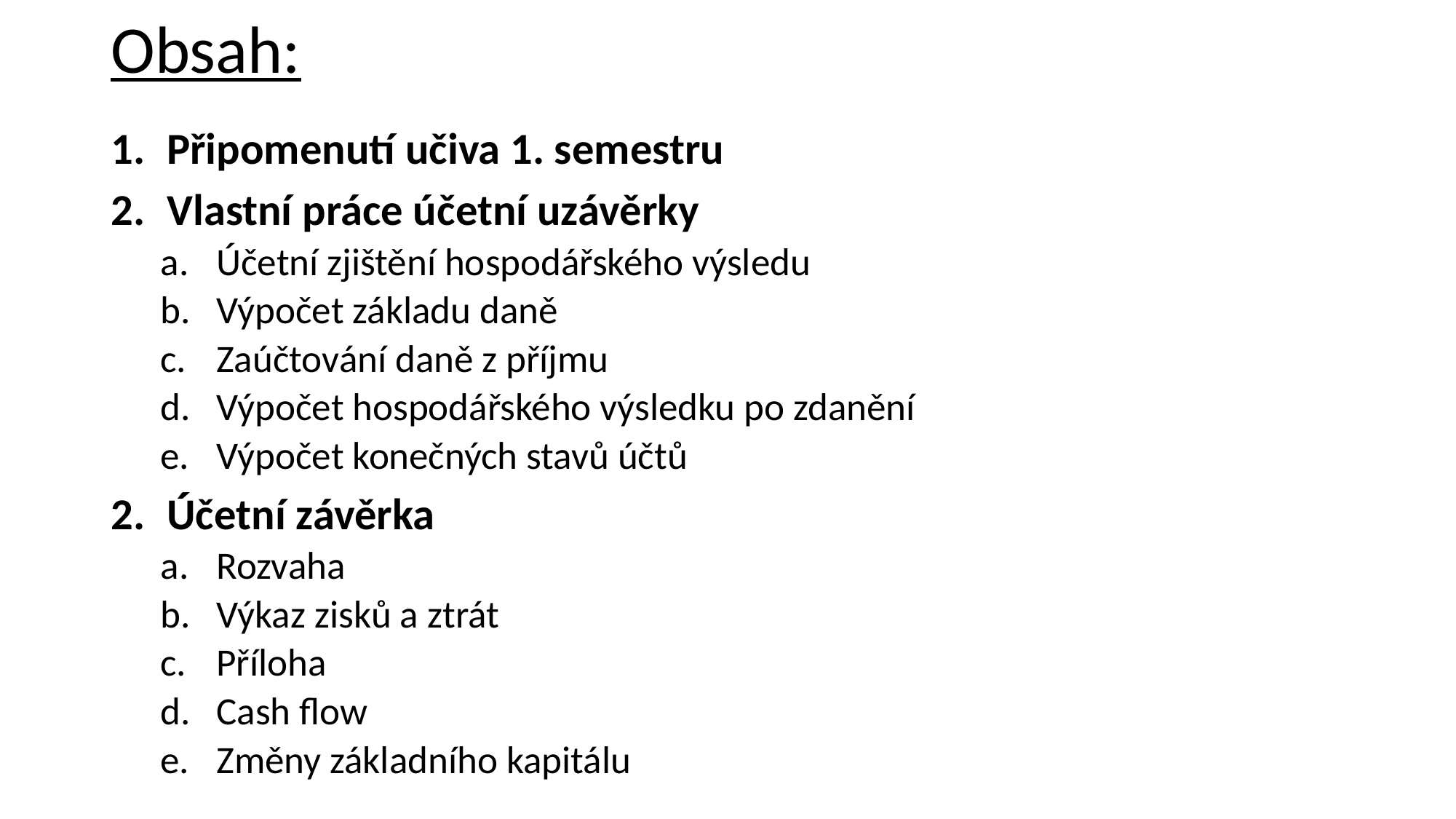

# Obsah:
Připomenutí učiva 1. semestru
Vlastní práce účetní uzávěrky
Účetní zjištění hospodářského výsledu
Výpočet základu daně
Zaúčtování daně z příjmu
Výpočet hospodářského výsledku po zdanění
Výpočet konečných stavů účtů
Účetní závěrka
Rozvaha
Výkaz zisků a ztrát
Příloha
Cash flow
Změny základního kapitálu